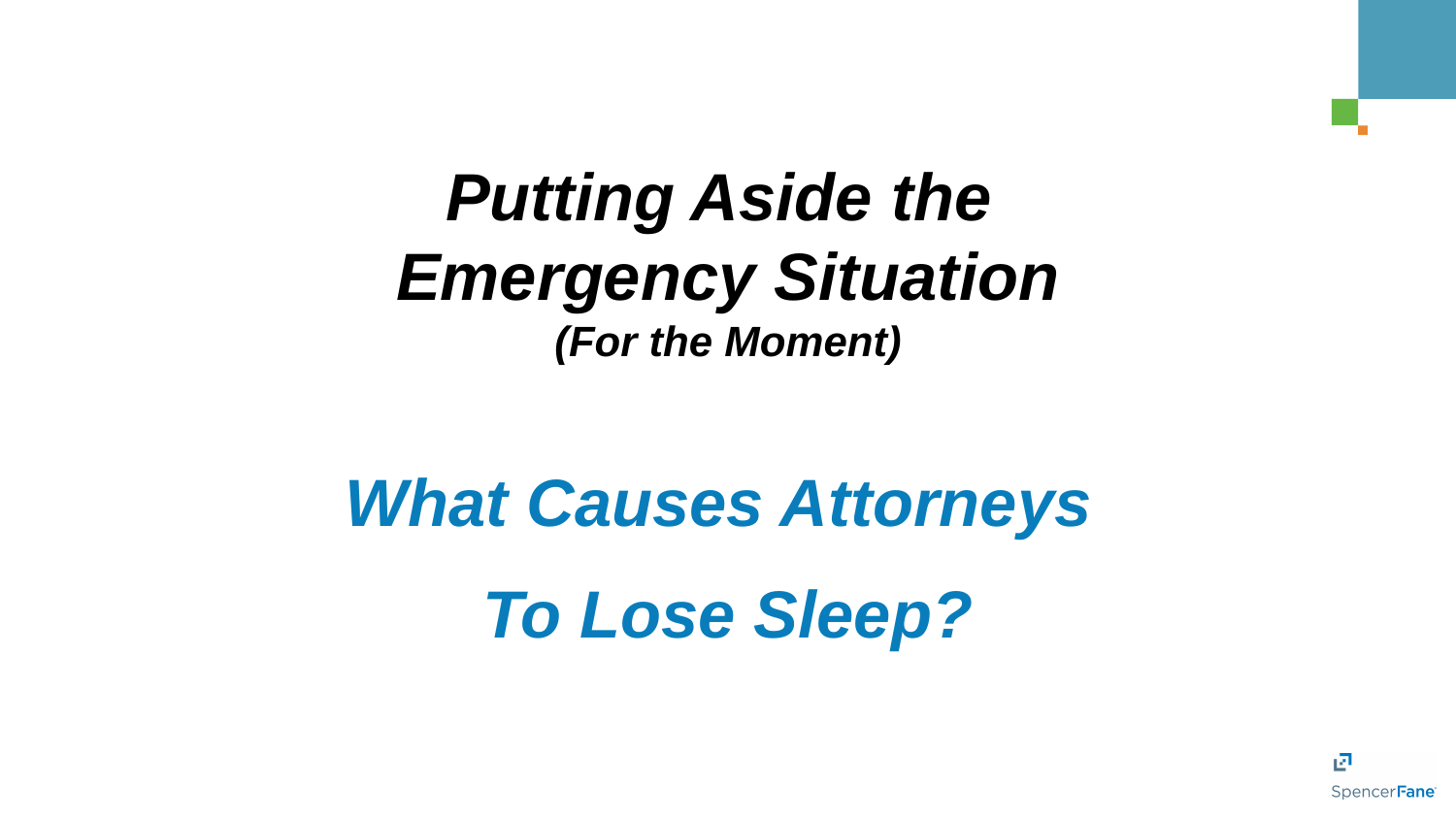

Putting Aside the
Emergency Situation
(For the Moment)
What Causes Attorneys
To Lose Sleep?